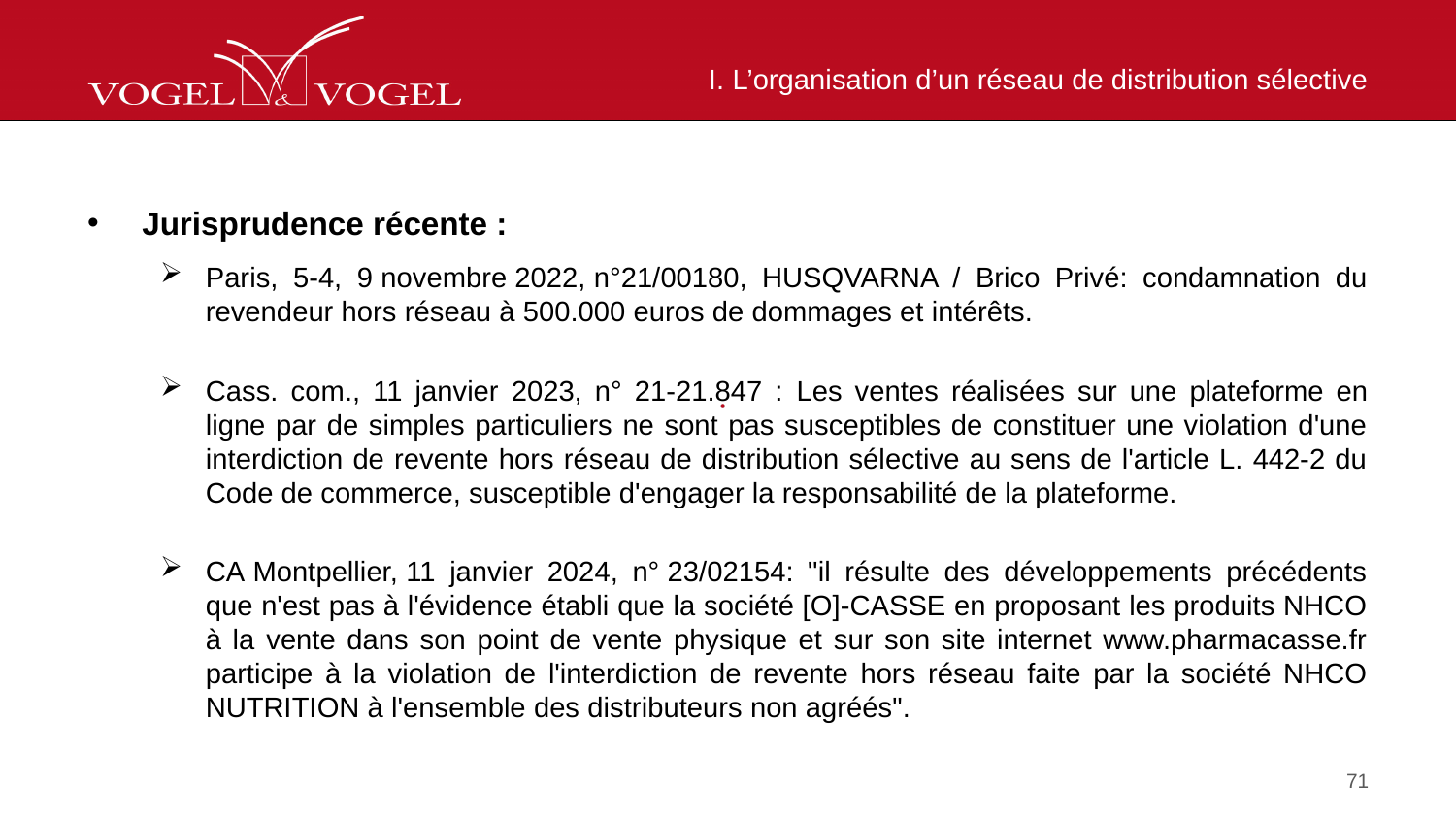

# I. L’organisation d’un réseau de distribution sélective

Jurisprudence récente :
Paris, 5-4, 9 novembre 2022, n°21/00180, HUSQVARNA / Brico Privé: condamnation du revendeur hors réseau à 500.000 euros de dommages et intérêts.

Cass. com., 11 janvier 2023, n° 21-21.847 : Les ventes réalisées sur une plateforme en ligne par de simples particuliers ne sont pas susceptibles de constituer une violation d'une interdiction de revente hors réseau de distribution sélective au sens de l'article L. 442-2 du Code de commerce, susceptible d'engager la responsabilité de la plateforme.

CA Montpellier, 11 janvier 2024, n° 23/02154: "il résulte des développements précédents que n'est pas à l'évidence établi que la société [O]-CASSE en proposant les produits NHCO à la vente dans son point de vente physique et sur son site internet www.pharmacasse.fr participe à la violation de l'interdiction de revente hors réseau faite par la société NHCO NUTRITION à l'ensemble des distributeurs non agréés".

71